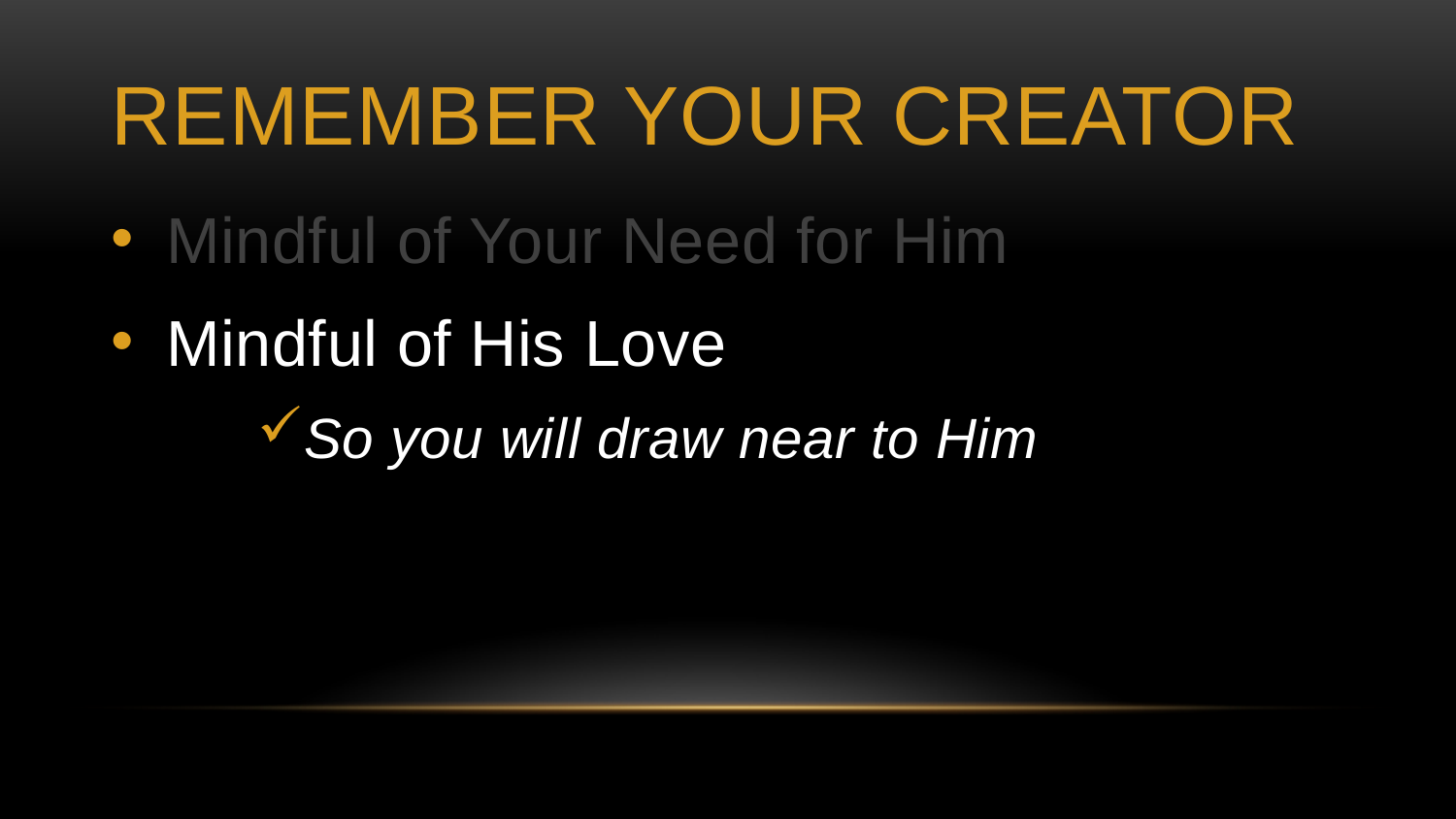

# Remember Your Creator
Mindful of Your Need for Him
Mindful of His Love
So you will draw near to Him